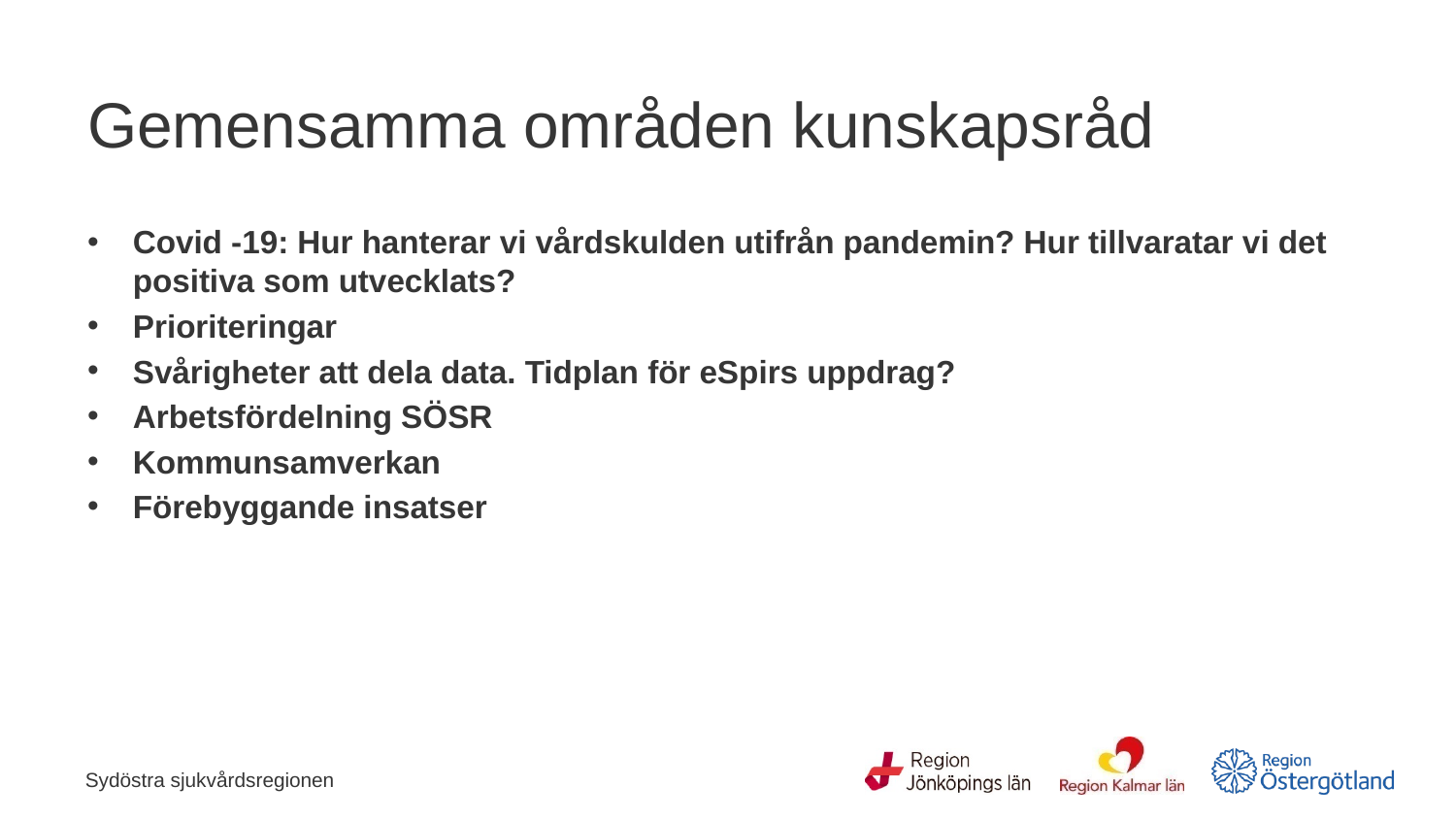

# Gemensamma områden kunskapsråd
Covid -19: Hur hanterar vi vårdskulden utifrån pandemin? Hur tillvaratar vi det positiva som utvecklats?
Prioriteringar
Svårigheter att dela data. Tidplan för eSpirs uppdrag?
Arbetsfördelning SÖSR
Kommunsamverkan
Förebyggande insatser